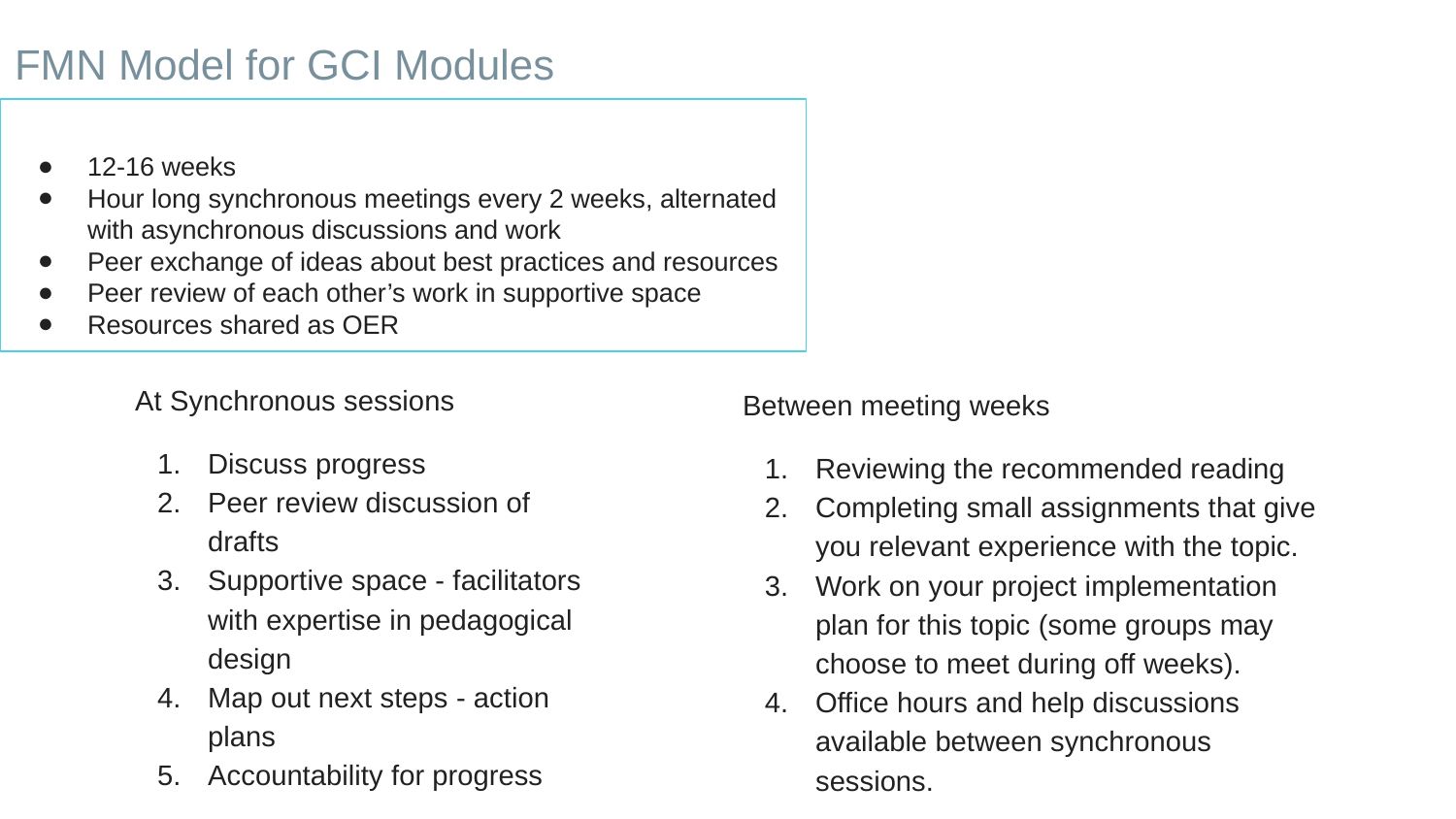

FMN Model for GCI Modules

12-16 weeks
Hour long synchronous meetings every 2 weeks, alternated with asynchronous discussions and work
Peer exchange of ideas about best practices and resources
Peer review of each other’s work in supportive space
Resources shared as OER

At Synchronous sessions
Discuss progress
Peer review discussion of drafts
Supportive space - facilitators with expertise in pedagogical design
Map out next steps - action plans
Accountability for progress
Between meeting weeks
Reviewing the recommended reading
Completing small assignments that give you relevant experience with the topic.
Work on your project implementation plan for this topic (some groups may choose to meet during off weeks).
Office hours and help discussions available between synchronous sessions.